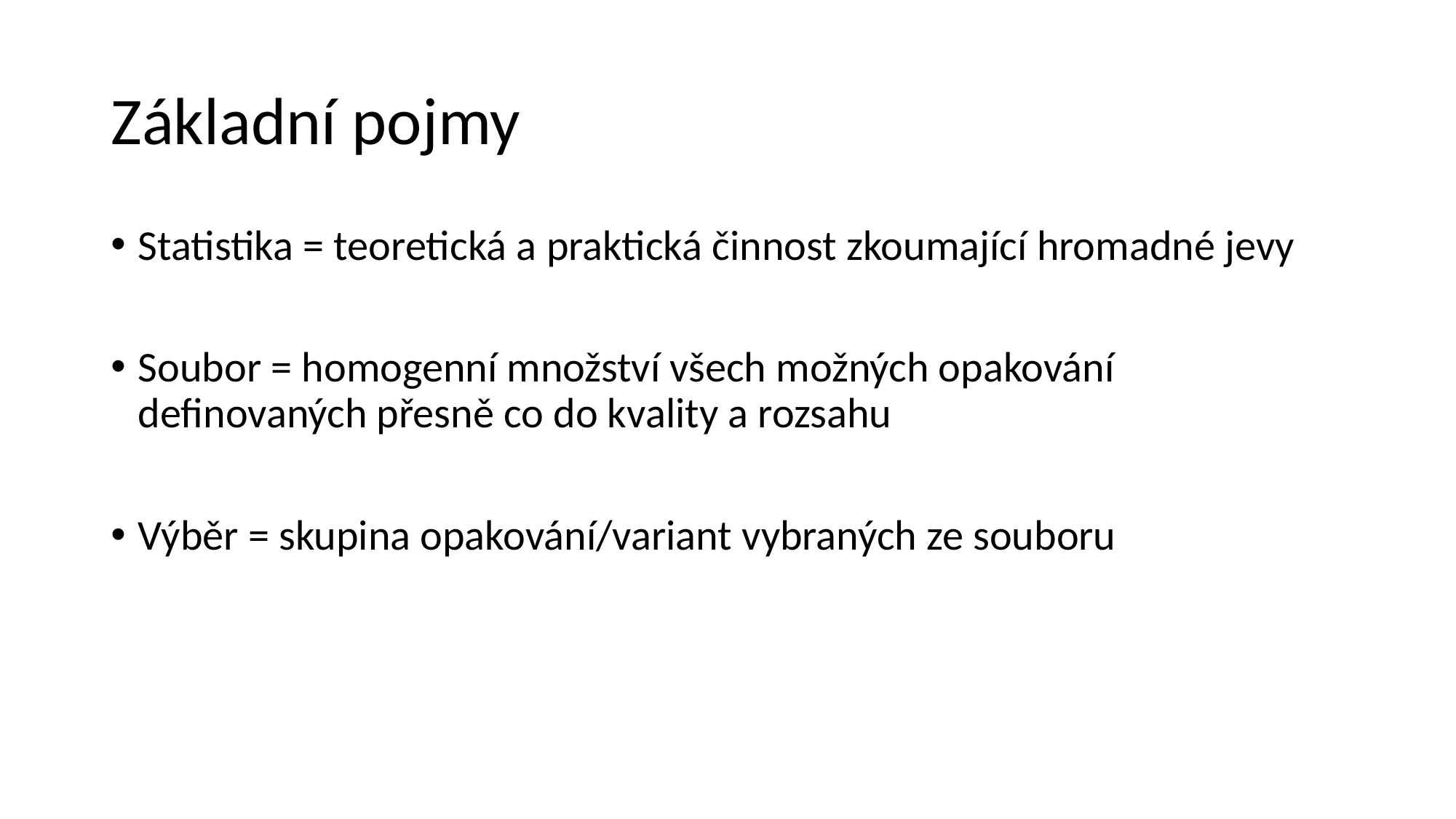

# Základní pojmy
Statistika = teoretická a praktická činnost zkoumající hromadné jevy

Soubor = homogenní množství všech možných opakování definovaných přesně co do kvality a rozsahu

Výběr = skupina opakování/variant vybraných ze souboru